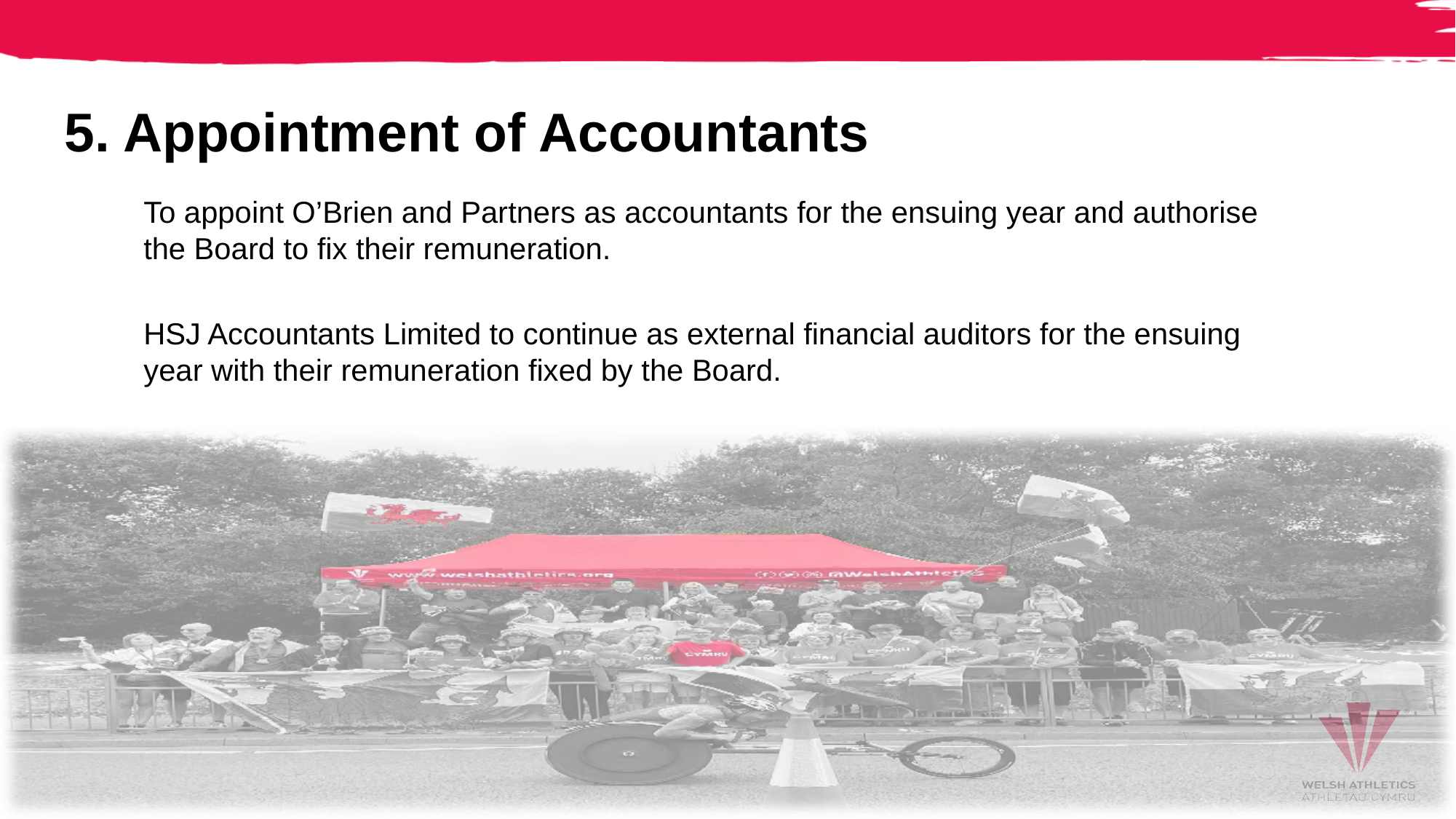

# 5. Appointment of Accountants
To appoint O’Brien and Partners as accountants for the ensuing year and authorise the Board to fix their remuneration.

HSJ Accountants Limited to continue as external financial auditors for the ensuing year with their remuneration fixed by the Board.